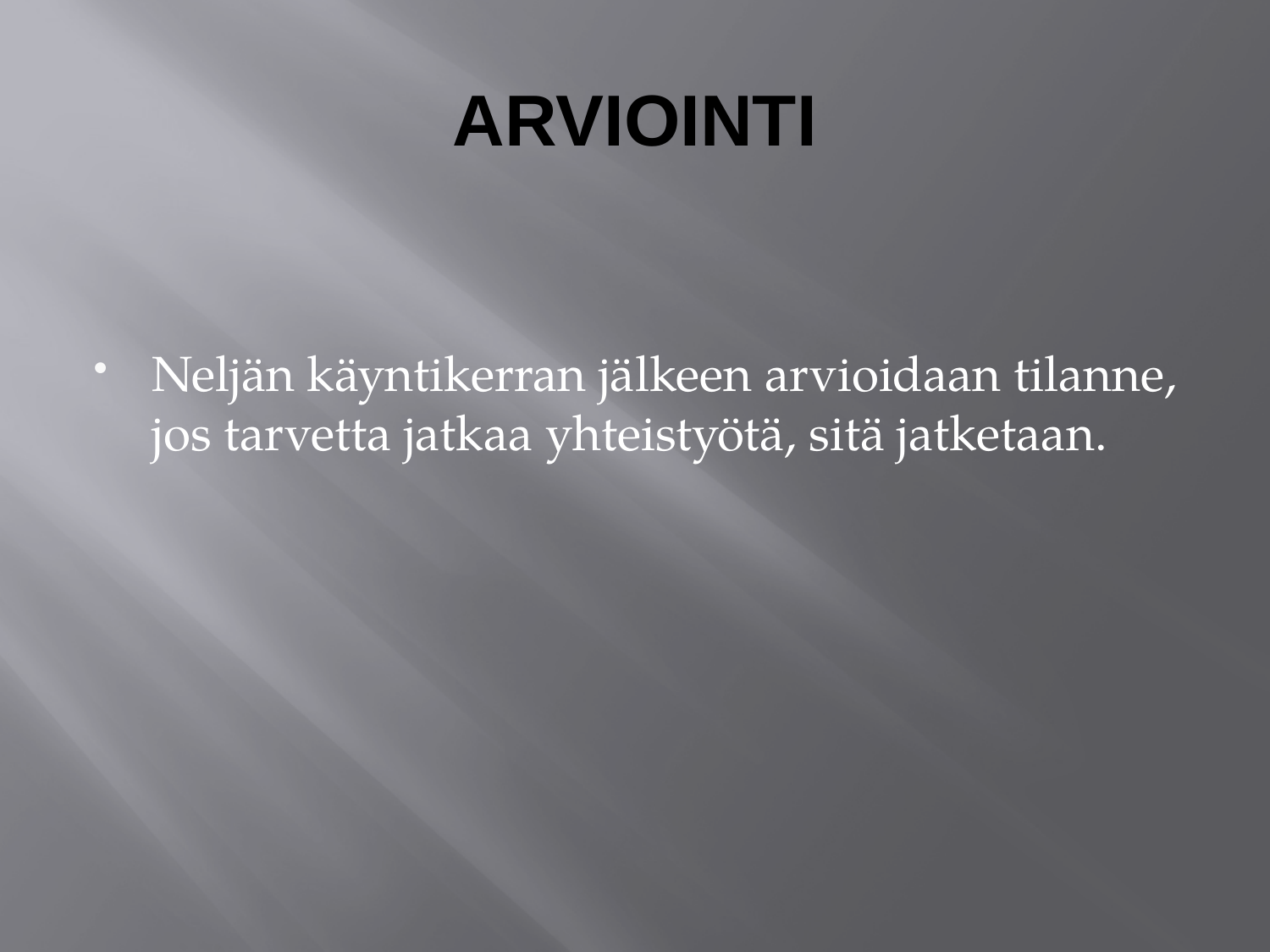

# ARVIOINTI
Neljän käyntikerran jälkeen arvioidaan tilanne, jos tarvetta jatkaa yhteistyötä, sitä jatketaan.